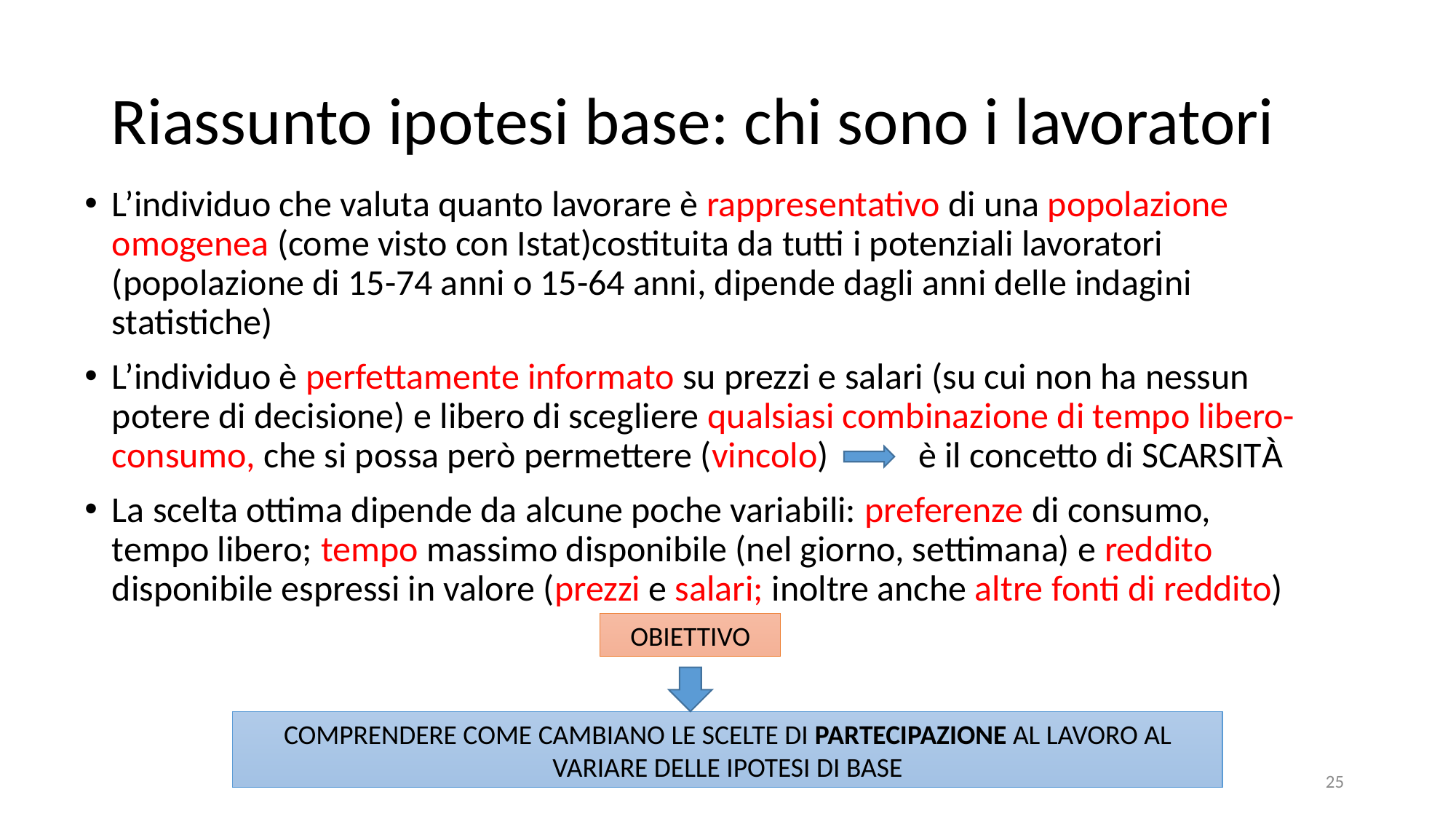

# Riassunto ipotesi base: chi sono i lavoratori
L’individuo che valuta quanto lavorare è rappresentativo di una popolazione omogenea (come visto con Istat)costituita da tutti i potenziali lavoratori (popolazione di 15-74 anni o 15-64 anni, dipende dagli anni delle indagini statistiche)
L’individuo è perfettamente informato su prezzi e salari (su cui non ha nessun potere di decisione) e libero di scegliere qualsiasi combinazione di tempo libero-consumo, che si possa però permettere (vincolo)           è il concetto di SCARSITà
La scelta ottima dipende da alcune poche variabili: preferenze di consumo, tempo libero; tempo massimo disponibile (nel giorno, settimana) e reddito disponibile espressi in valore (prezzi e salari; inoltre anche altre fonti di reddito)

OBIETTIVO

COMPRENDERE COME CAMBIANO LE SCELTE DI PARTECIPAZIONE AL LAVORO AL VARIARE DELLE IPOTESI DI BASE
25